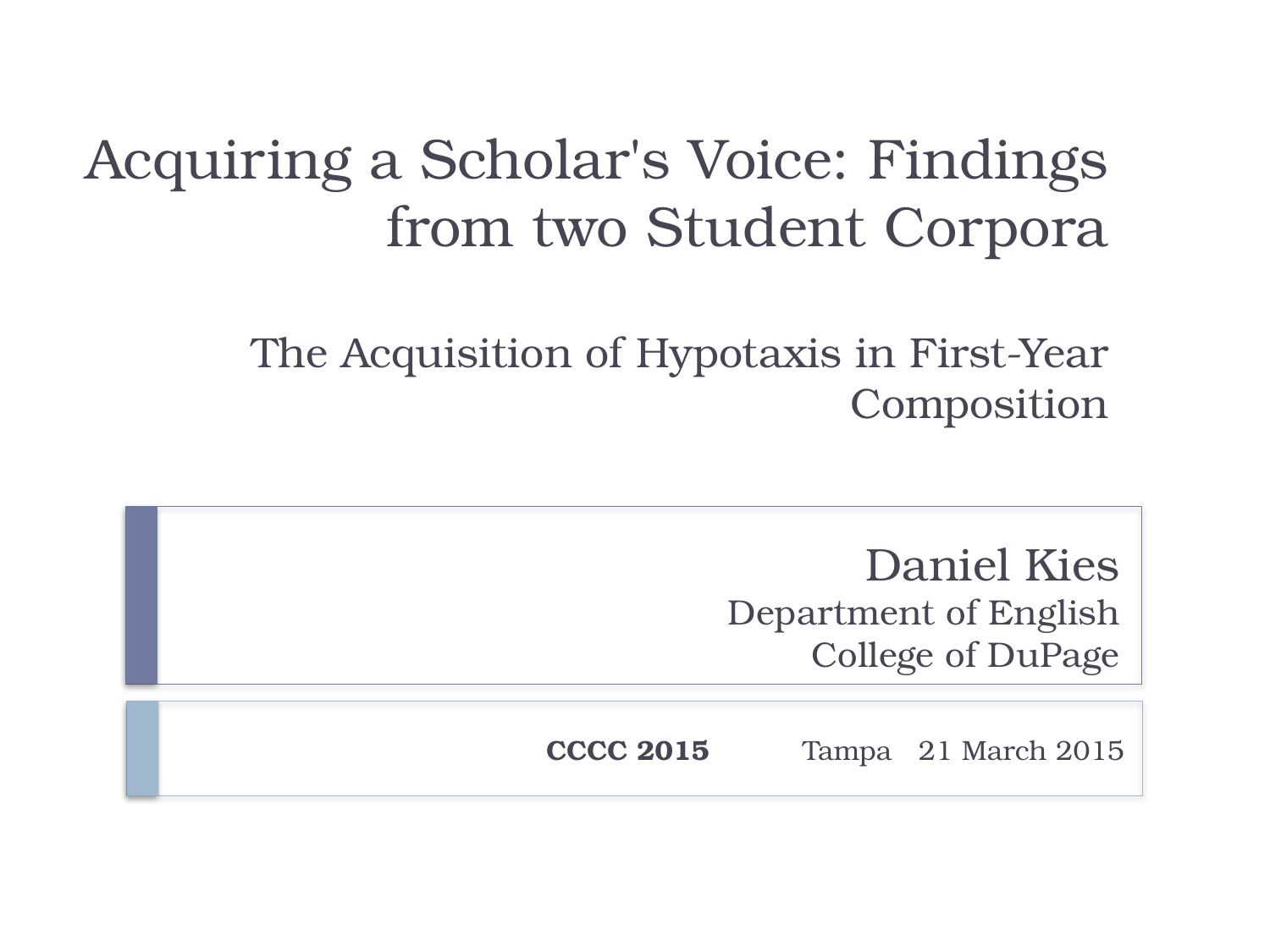

# Acquiring a Scholar's Voice: Findings from two Student Corpora The Acquisition of Hypotaxis in First-Year Composition
Daniel Kies
Department of English
College of DuPage

CCCC 2015	    Tampa   21 March 2015